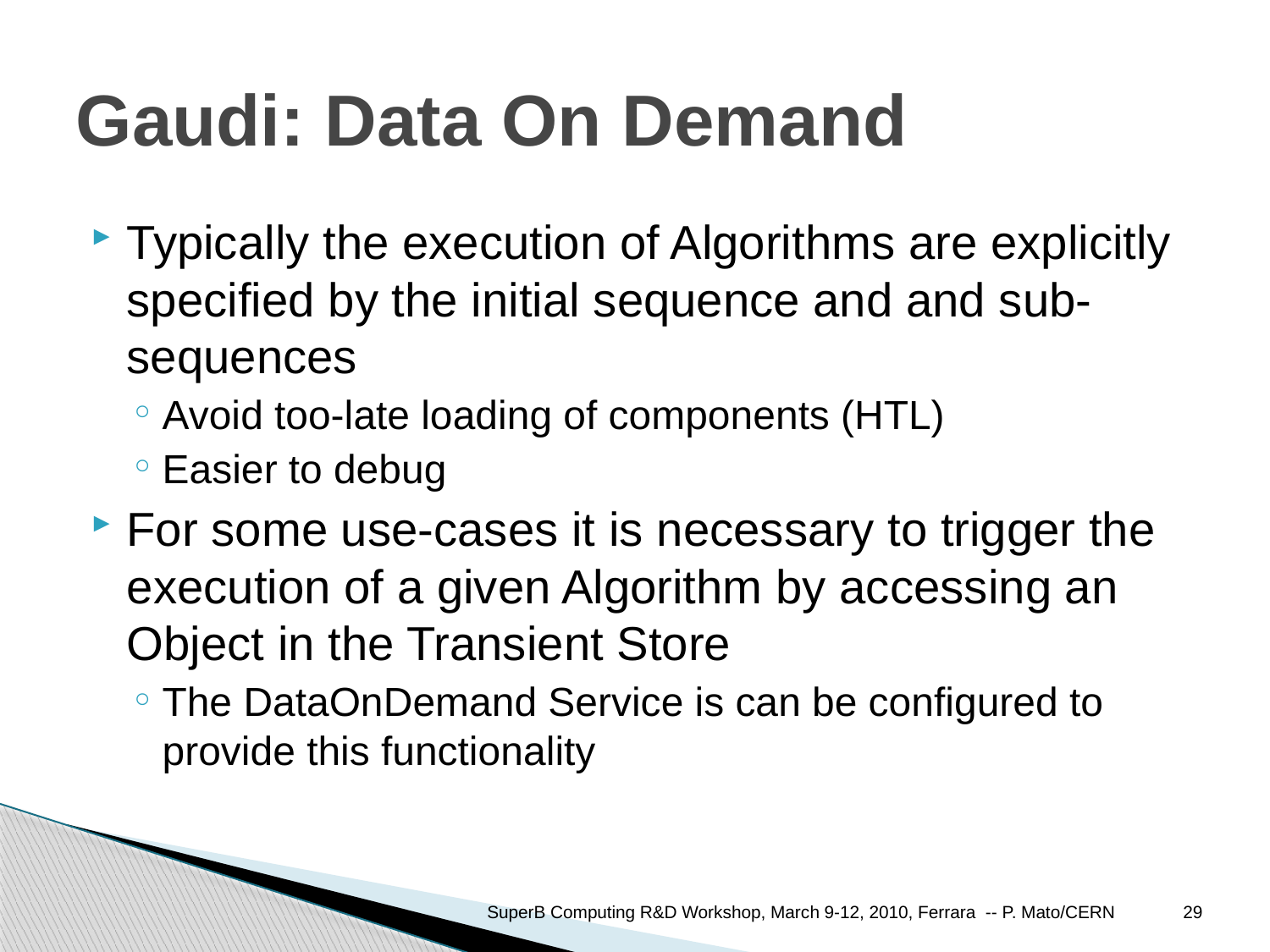

# Gaudi: Data On Demand
Typically the execution of Algorithms are explicitly specified by the initial sequence and and sub-sequences
Avoid too-late loading of components (HTL)
Easier to debug
For some use-cases it is necessary to trigger the execution of a given Algorithm by accessing an Object in the Transient Store
The DataOnDemand Service is can be configured to provide this functionality
SuperB Computing R&D Workshop, March 9-12, 2010, Ferrara  -- P. Mato/CERN
29